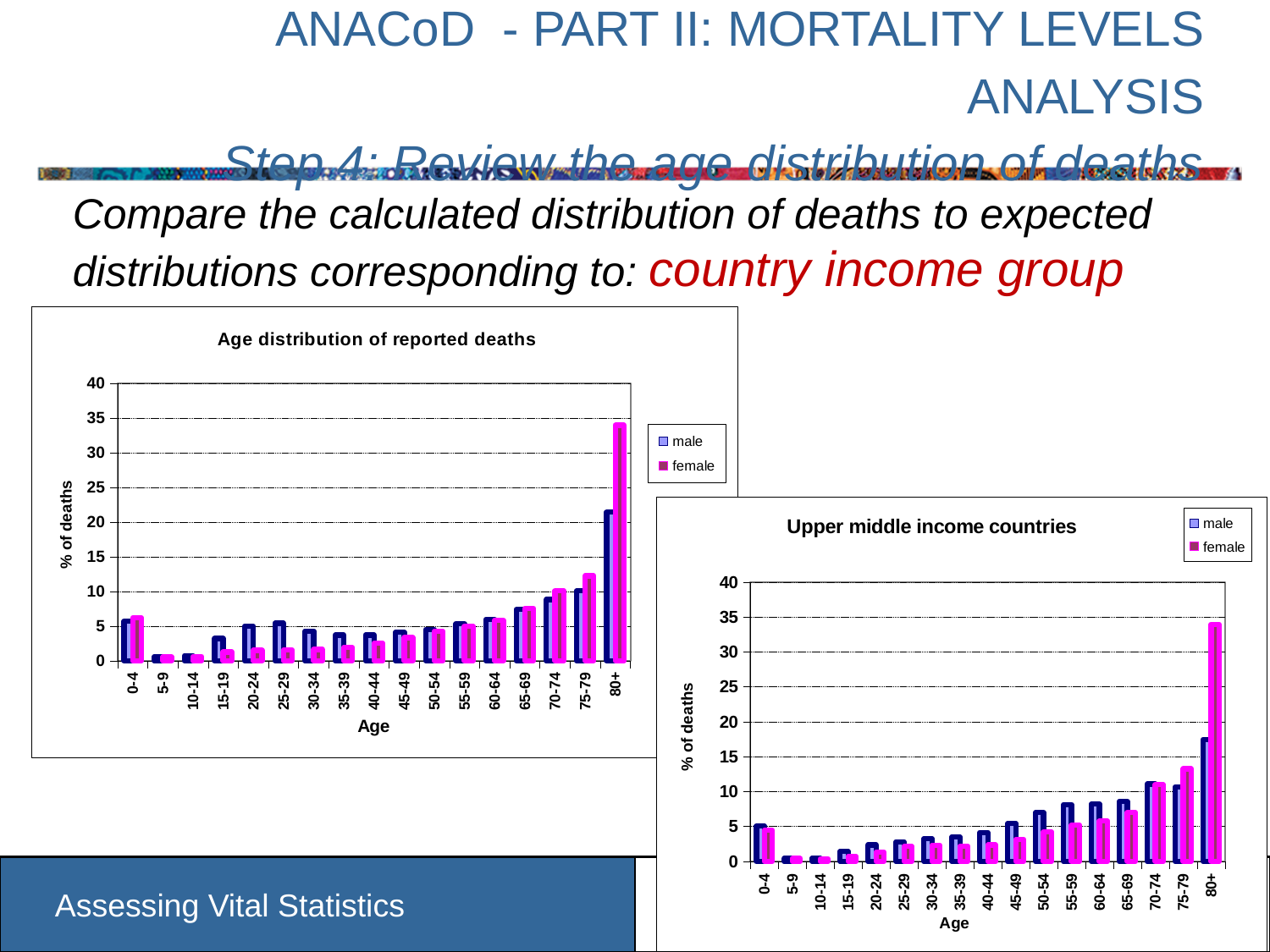

# ANACoD  - PART II: MORTALITY LEVELS ANALYSIS Step 4: Review the age distribution of deaths
Compare the calculated distribution of deaths to expected distributions corresponding to: country income group

### Chart: Age distribution of reported deaths

| Category |  |  |
|---|---|---|
| 0-4 | 5.7328631449915175 | 6.198232854480977 |
| 5-9 | 0.5587187663773884 | 0.5638035703552323 |
| 10-14 | 0.7532488297106922 | 0.62871912003366 |
| 15-19 | 3.2013075262704414 | 1.2526296808318806 |
| 20-24 | 4.993826557350839 | 1.508685460119012 |
| 25-29 | 5.393545865569956 | 1.5459517941936647 |
| 30-34 | 4.291208840014567 | 1.6325058604315683 |
| 35-39 | 3.703177324367778 | 1.8981787581895775 |
| 40-44 | 3.6942946730740194 | 2.5401214161206953 |
| 45-49 | 4.099343572069391 | 3.3479593676744606 |
| 50-54 | 4.525710834169783 | 4.229127847568672 |
| 55-59 | 5.3349203670311525 | 4.957624571737693 |
| 60-64 | 6.007337069968645 | 5.833984492396466 |
| 65-69 | 7.382371490242408 | 7.5855021939051515 |
| 70-74 | 8.8151431439256 | 10.072729458436015 |
| 75-79 | 10.087138809191769 | 12.24379395323676 |
| 80+ | 21.425843185674058 | 33.96044960028851 |

### Chart: Upper middle income countries

| Category |  |  |
|---|---|---|
| 0-4 | 5.063722122782786 | 4.490617919380697 |
| 5-9 | 0.4112687242558647 | 0.40205493871459713 |
| 10-14 | 0.44942718856022723 | 0.37647282008588295 |
| 15-19 | 1.4146435949398222 | 0.7186913605761237 |
| 20-24 | 2.3559862642865457 | 1.3646346017180917 |
| 25-29 | 2.817449085968799 | 2.1336207698318135 |
| 30-34 | 3.2532857877571395 | 2.329271762093045 |
| 35-39 | 3.5037681953216477 | 2.1997406973412073 |
| 40-44 | 4.134893362351948 | 2.345482266739184 |
| 45-49 | 5.40721882970257 | 3.1649965814697154 |
| 50-54 | 7.0006721665622065 | 4.207696688357246 |
| 55-59 | 8.143675034099953 | 5.206361159418922 |
| 60-64 | 8.224297101397141 | 5.785918642697559 |
| 65-69 | 8.593061050671738 | 7.02916002232067 |
| 70-74 | 11.074811850036216 | 10.99937147127504 |
| 75-79 | 10.67248649163183 | 13.27405125792759 |
| 80+ | 17.47933314967354 | 33.97185704005262 |